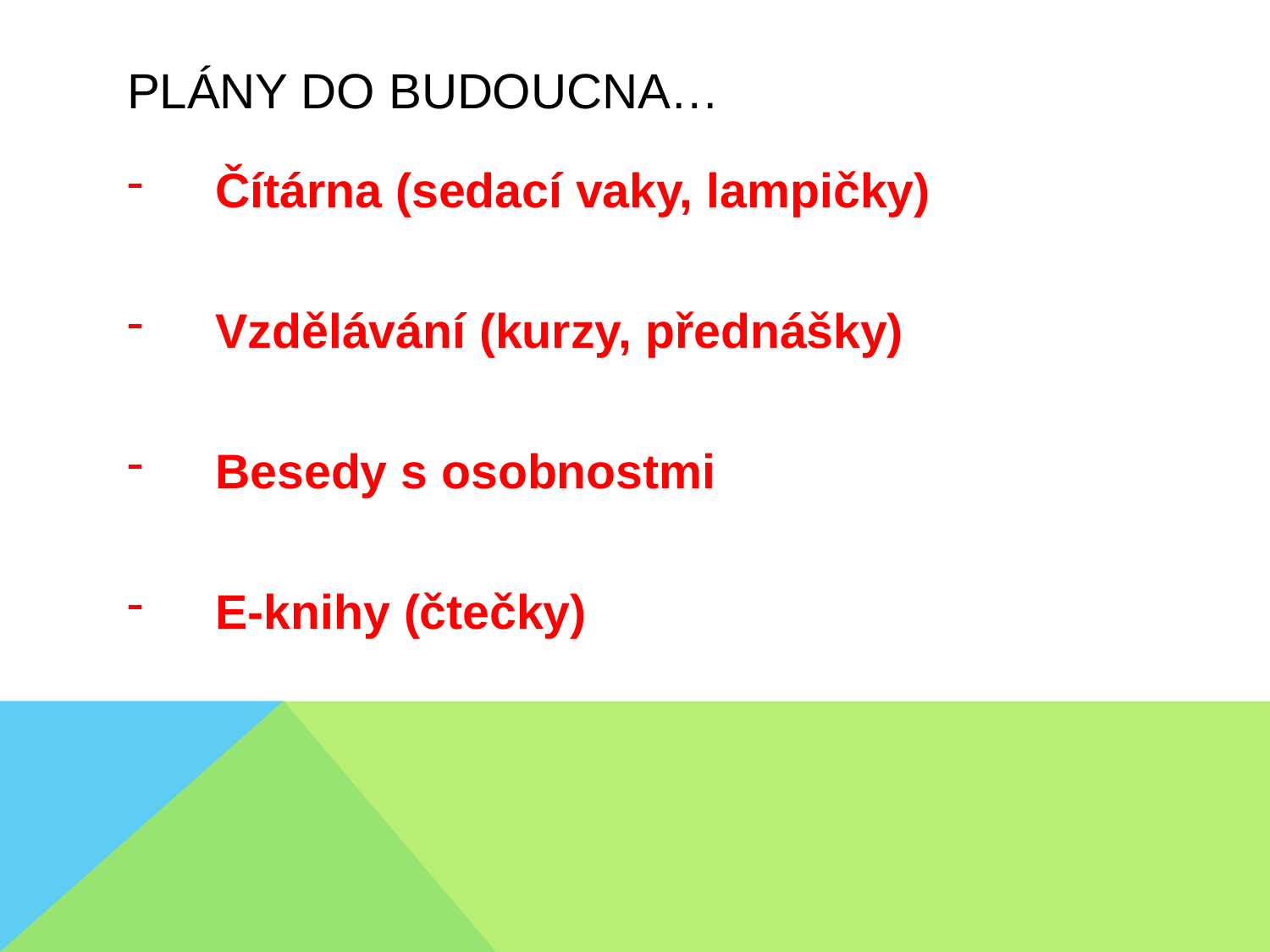

# Plány do budoucna…
Čítárna (sedací vaky, lampičky)

Vzdělávání (kurzy, přednášky)

Besedy s osobnostmi

E-knihy (čtečky)